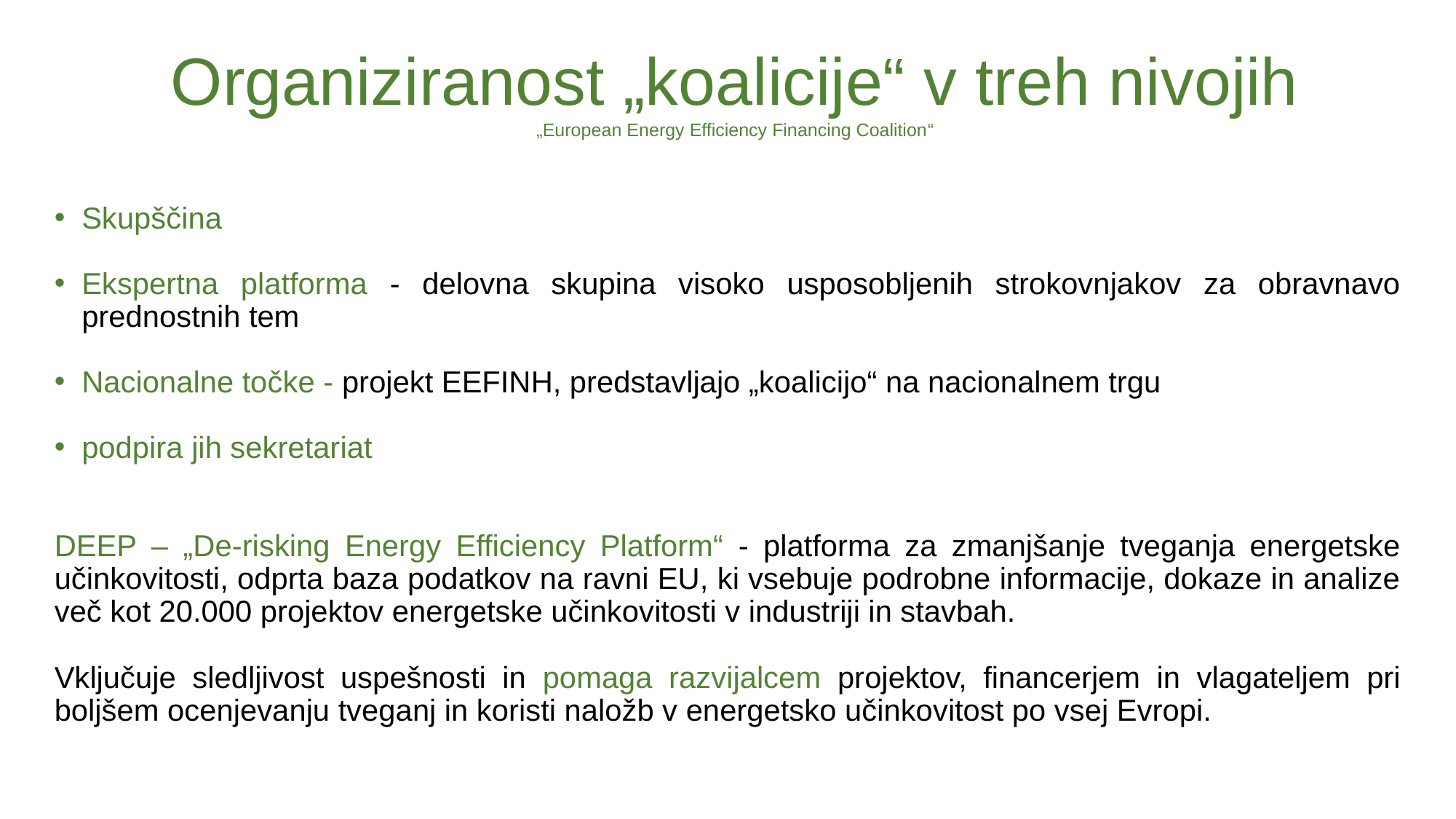

Organiziranost „koalicije“ v treh nivojih
„European Energy Efficiency Financing Coalition“
Skupščina

Ekspertna platforma - delovna skupina visoko usposobljenih strokovnjakov za obravnavo prednostnih tem

Nacionalne točke - projekt EEFINH, predstavljajo „koalicijo“ na nacionalnem trgu

podpira jih sekretariat

DEEP – „De-risking Energy Efficiency Platform“ - platforma za zmanjšanje tveganja energetske učinkovitosti, odprta baza podatkov na ravni EU, ki vsebuje podrobne informacije, dokaze in analize več kot 20.000 projektov energetske učinkovitosti v industriji in stavbah.

Vključuje sledljivost uspešnosti in pomaga razvijalcem projektov, financerjem in vlagateljem pri boljšem ocenjevanju tveganj in koristi naložb v energetsko učinkovitost po vsej Evropi.